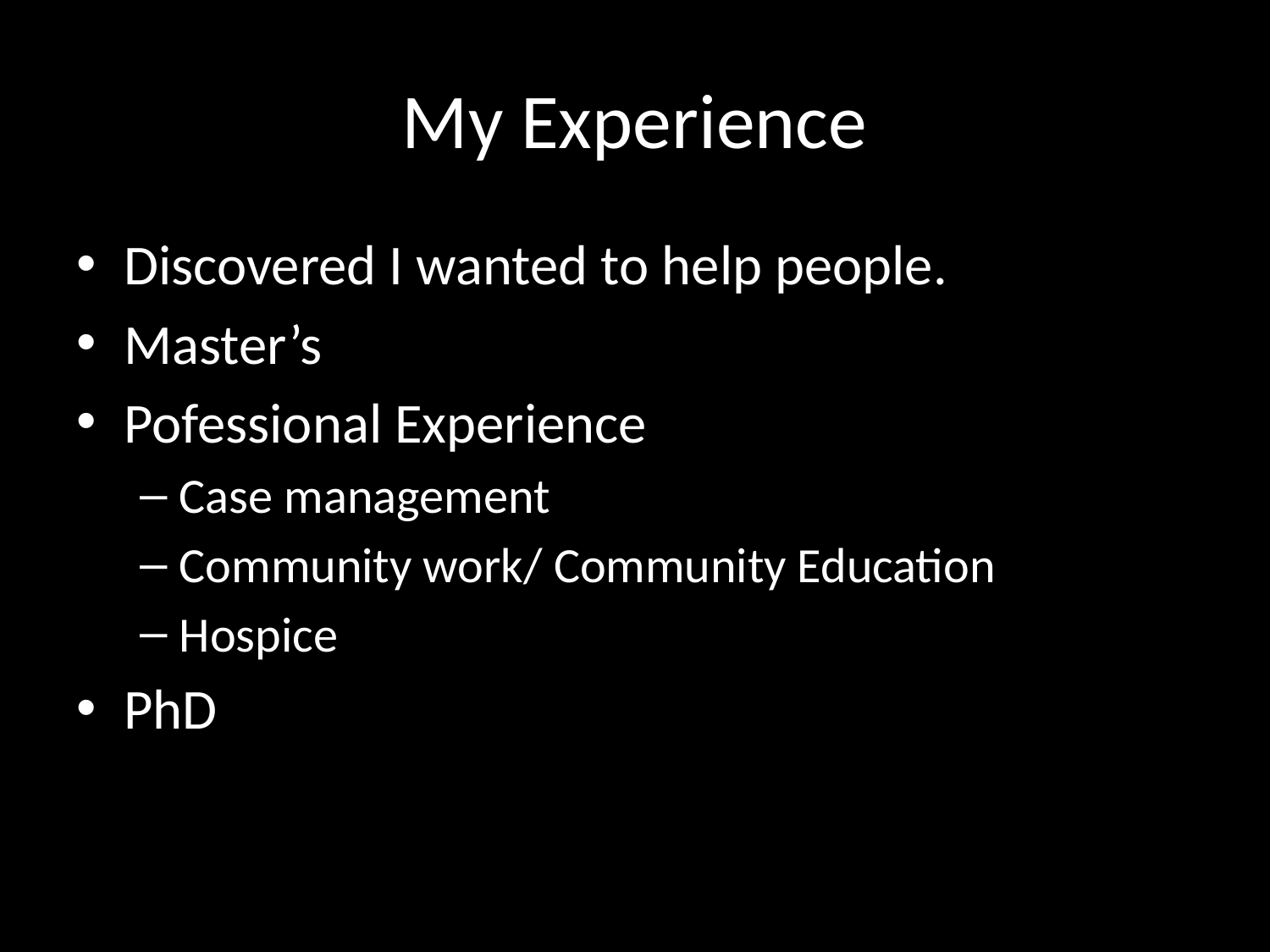

# My Experience
Discovered I wanted to help people.
Master’s
Pofessional Experience
Case management
Community work/ Community Education
Hospice
PhD